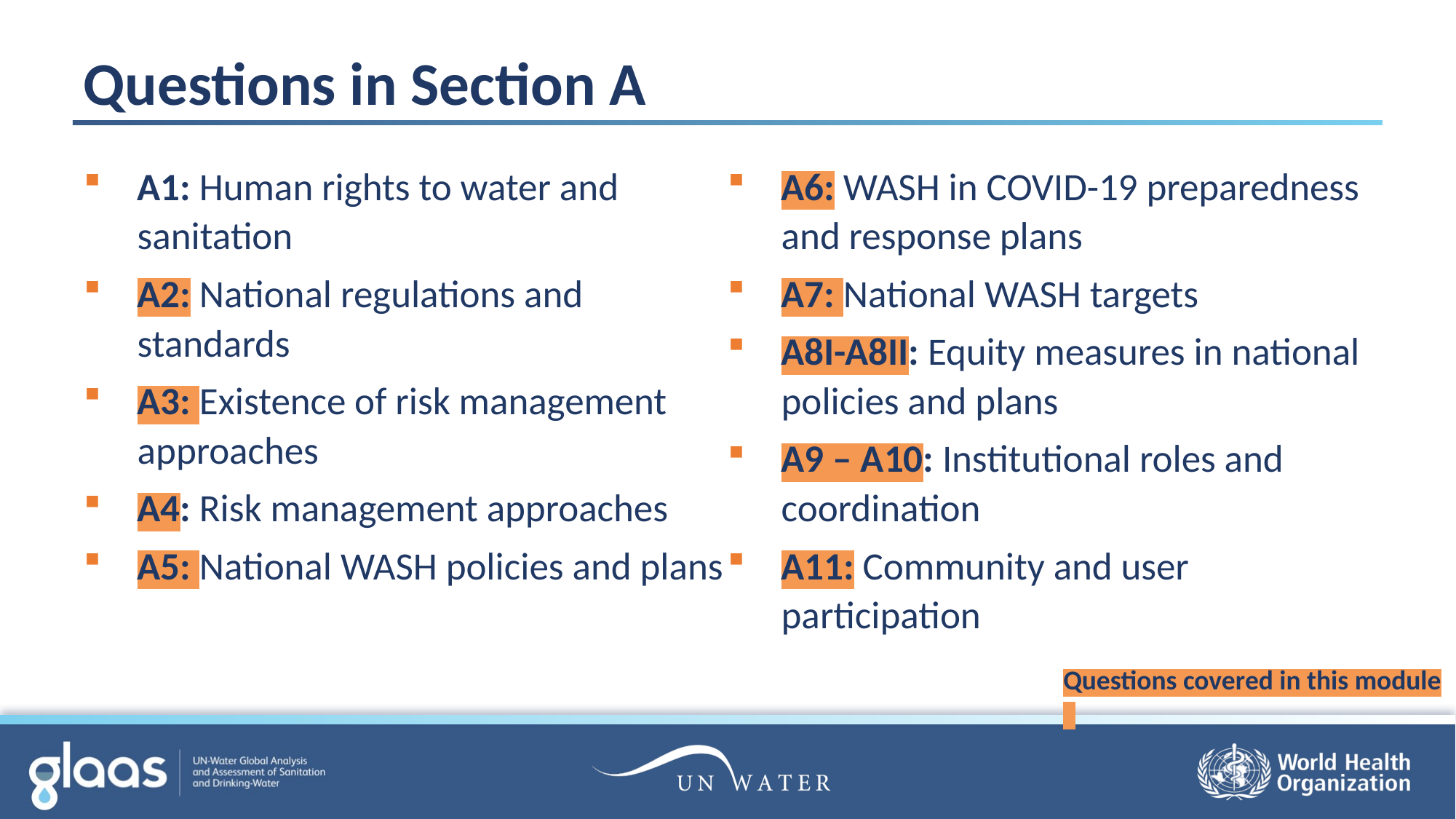

# Questions in Section A
A1: Human rights to water and sanitation
A2: National regulations and standards
A3: Existence of risk management approaches
A4: Risk management approaches
A5: National WASH policies and plans

A6: WASH in COVID-19 preparedness and response plans
A7: National WASH targets
A8I-A8II: Equity measures in national policies and plans
A9 – A10: Institutional roles and coordination
A11: Community and user participation
Questions covered in this module